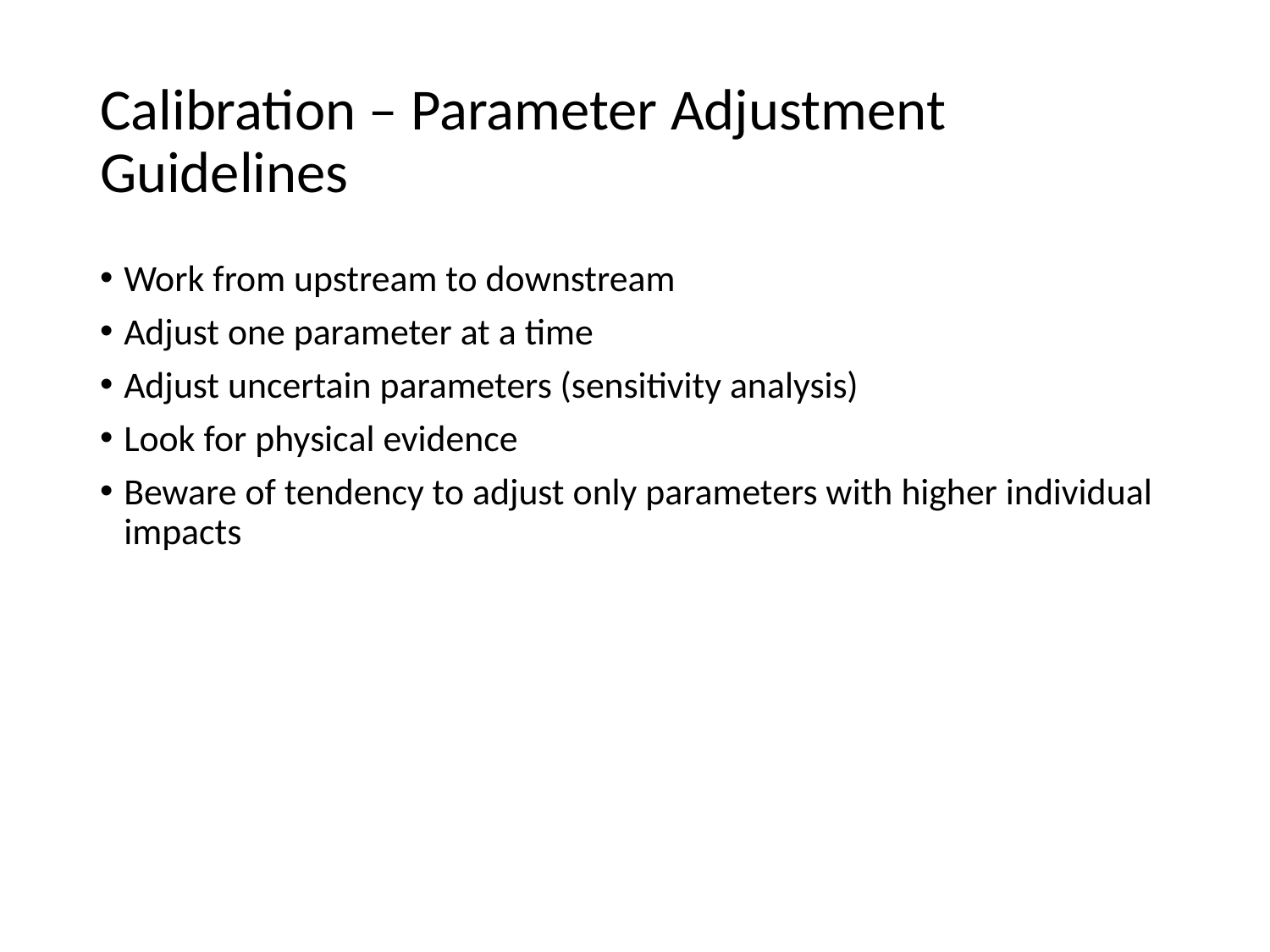

# Calibration – Parameter Adjustment Guidelines
Work from upstream to downstream
Adjust one parameter at a time
Adjust uncertain parameters (sensitivity analysis)
Look for physical evidence
Beware of tendency to adjust only parameters with higher individual impacts